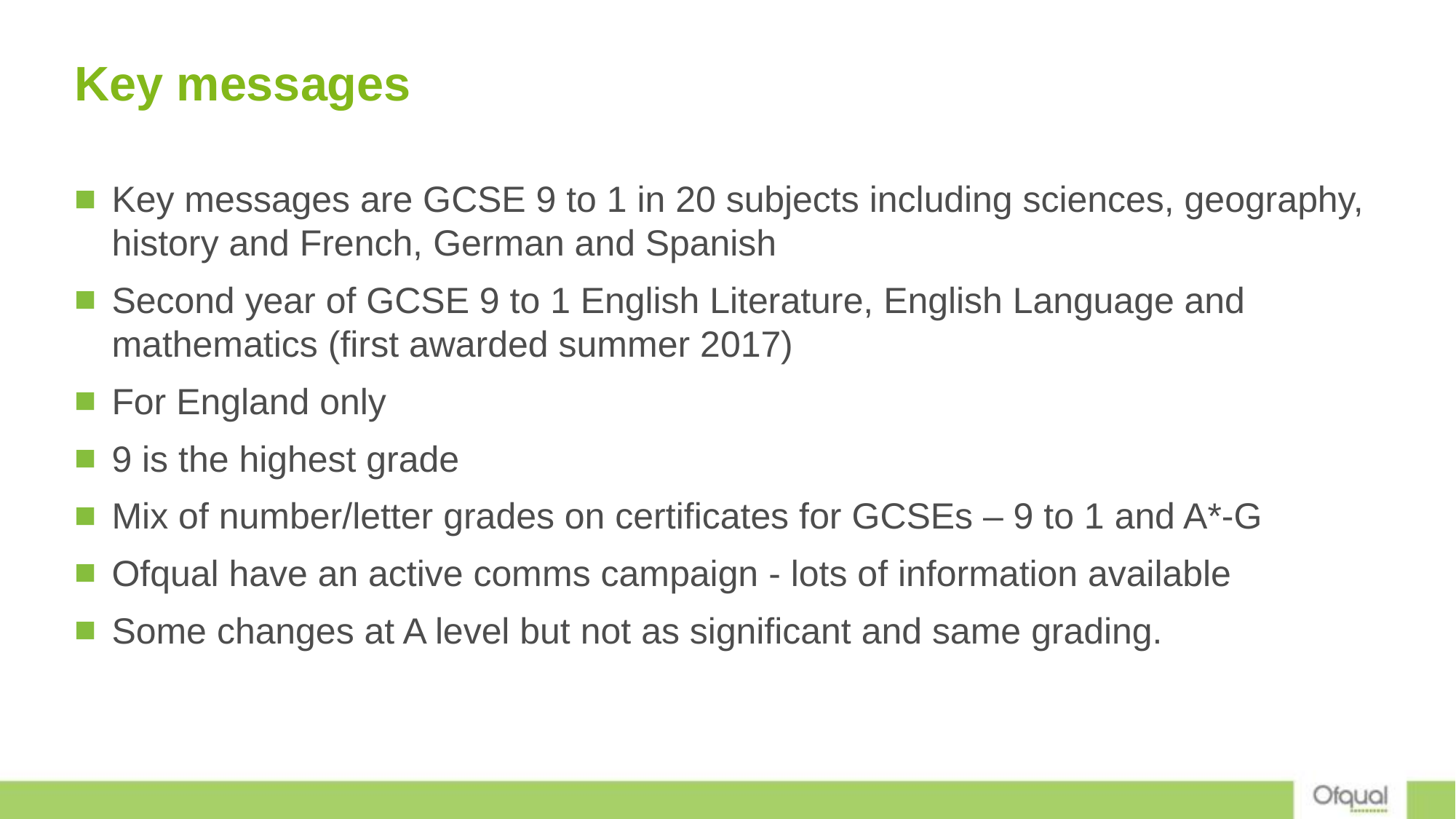

# Key messages
Key messages are GCSE 9 to 1 in 20 subjects including sciences, geography, history and French, German and Spanish
Second year of GCSE 9 to 1 English Literature, English Language and mathematics (first awarded summer 2017)
For England only
9 is the highest grade
Mix of number/letter grades on certificates for GCSEs – 9 to 1 and A*-G
Ofqual have an active comms campaign - lots of information available
Some changes at A level but not as significant and same grading.